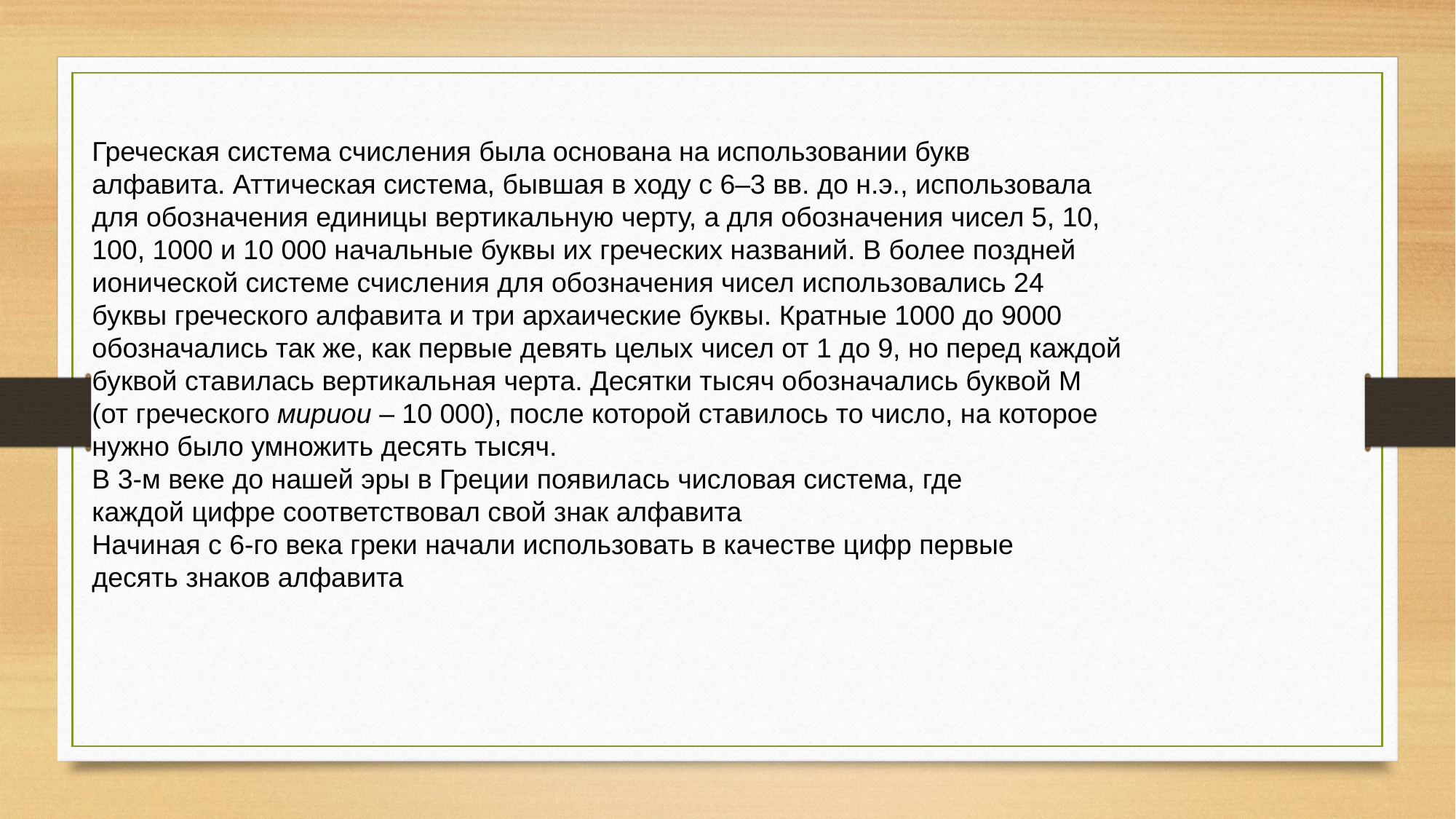

Греческая система счисления была основана на использовании букв
алфавита. Аттическая система, бывшая в ходу с 6–3 вв. до н.э., использовала
для обозначения единицы вертикальную черту, а для обозначения чисел 5, 10,
100, 1000 и 10 000 начальные буквы их греческих названий. В более поздней
ионической системе счисления для обозначения чисел использовались 24
буквы греческого алфавита и три архаические буквы. Кратные 1000 до 9000
обозначались так же, как первые девять целых чисел от 1 до 9, но перед каждой
буквой ставилась вертикальная черта. Десятки тысяч обозначались буквой М
(от греческого мириои – 10 000), после которой ставилось то число, на которое
нужно было умножить десять тысяч.
В 3-м веке до нашей эры в Греции появилась числовая система, где
каждой цифре соответствовал свой знак алфавита
Начиная с 6-го века греки начали использовать в качестве цифр первые
десять знаков алфавита